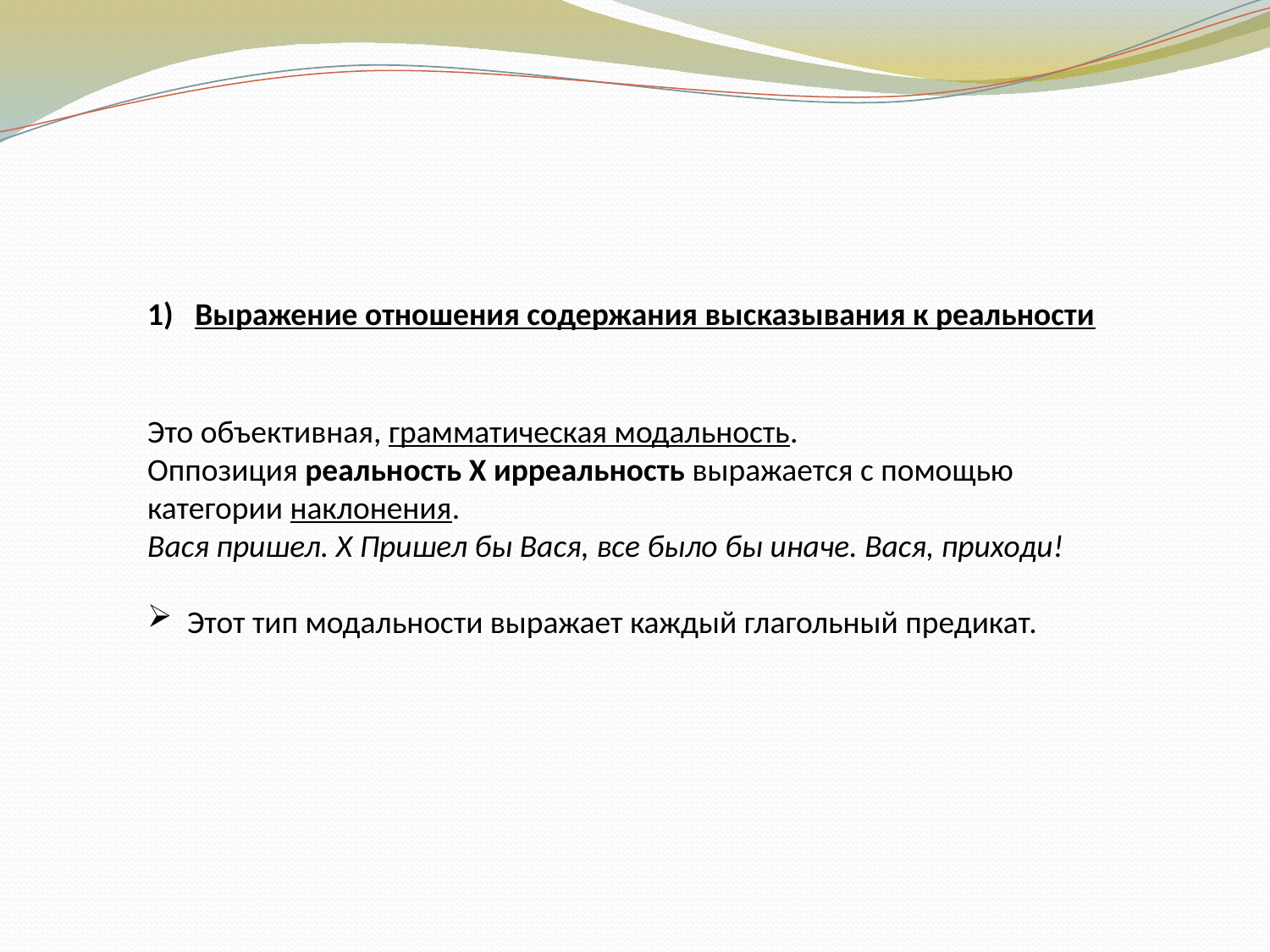

Выражение отношения содержания высказывания к реальности

Это объективная, грамматическая модальность.
Оппозиция реальность Х ирреальность выражается с помощью категории наклонения.
Вася пришел. Х Пришел бы Вася, все было бы иначе. Вася, приходи!

Этот тип модальности выражает каждый глагольный предикат.